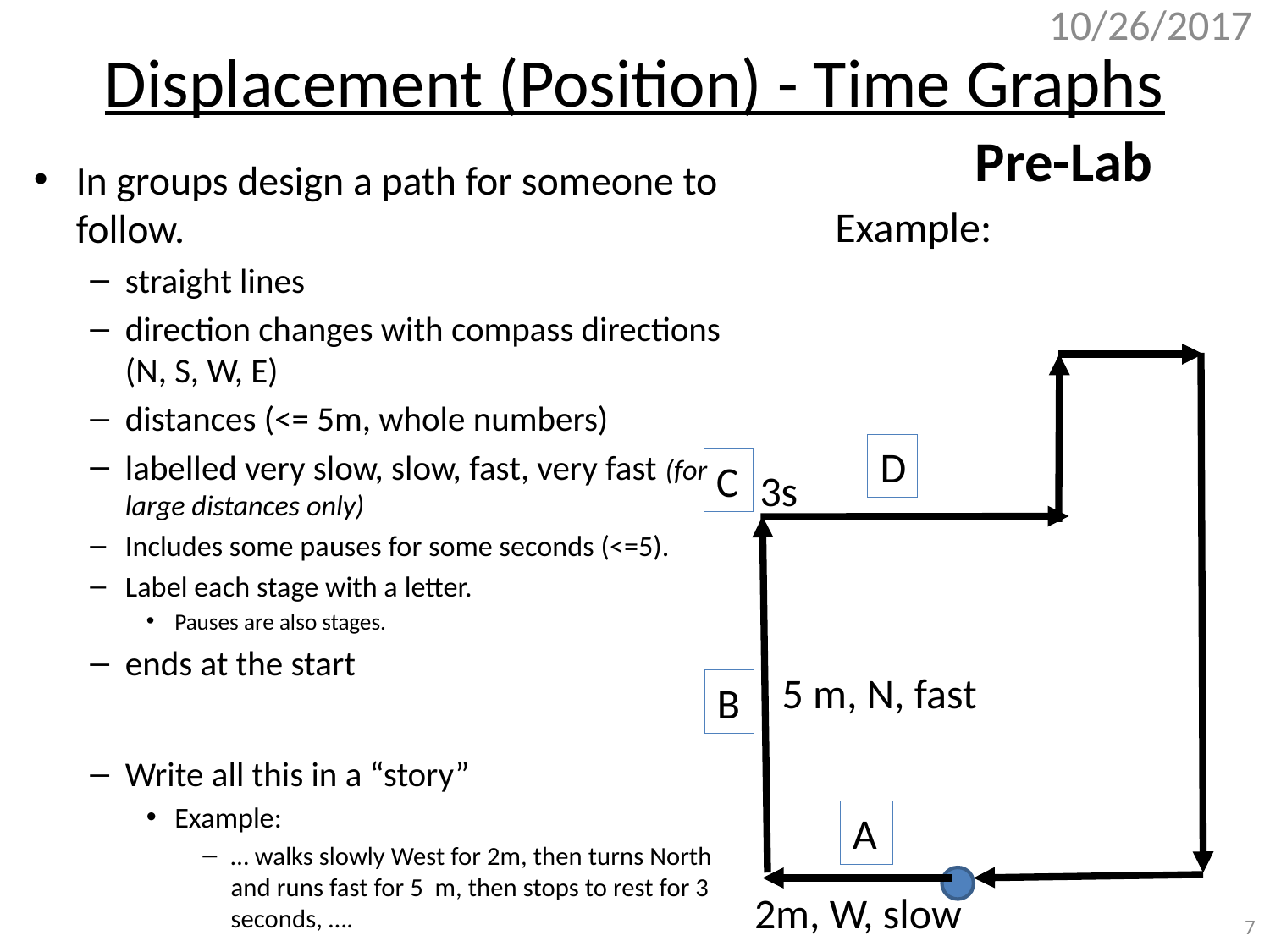

# Displacement (Position) - Time Graphs
10/26/2017
Pre-Lab
In groups design a path for someone to follow.
straight lines
direction changes with compass directions (N, S, W, E)
distances (<= 5m, whole numbers)
labelled very slow, slow, fast, very fast (for large distances only)
Includes some pauses for some seconds (<=5).
Label each stage with a letter.
Pauses are also stages.
ends at the start

Write all this in a “story”
Example:
… walks slowly West for 2m, then turns North and runs fast for 5  m, then stops to rest for 3 seconds, ….

Example:
D
C
3s
5 m, N, fast
B
A

2m, W, slow
7